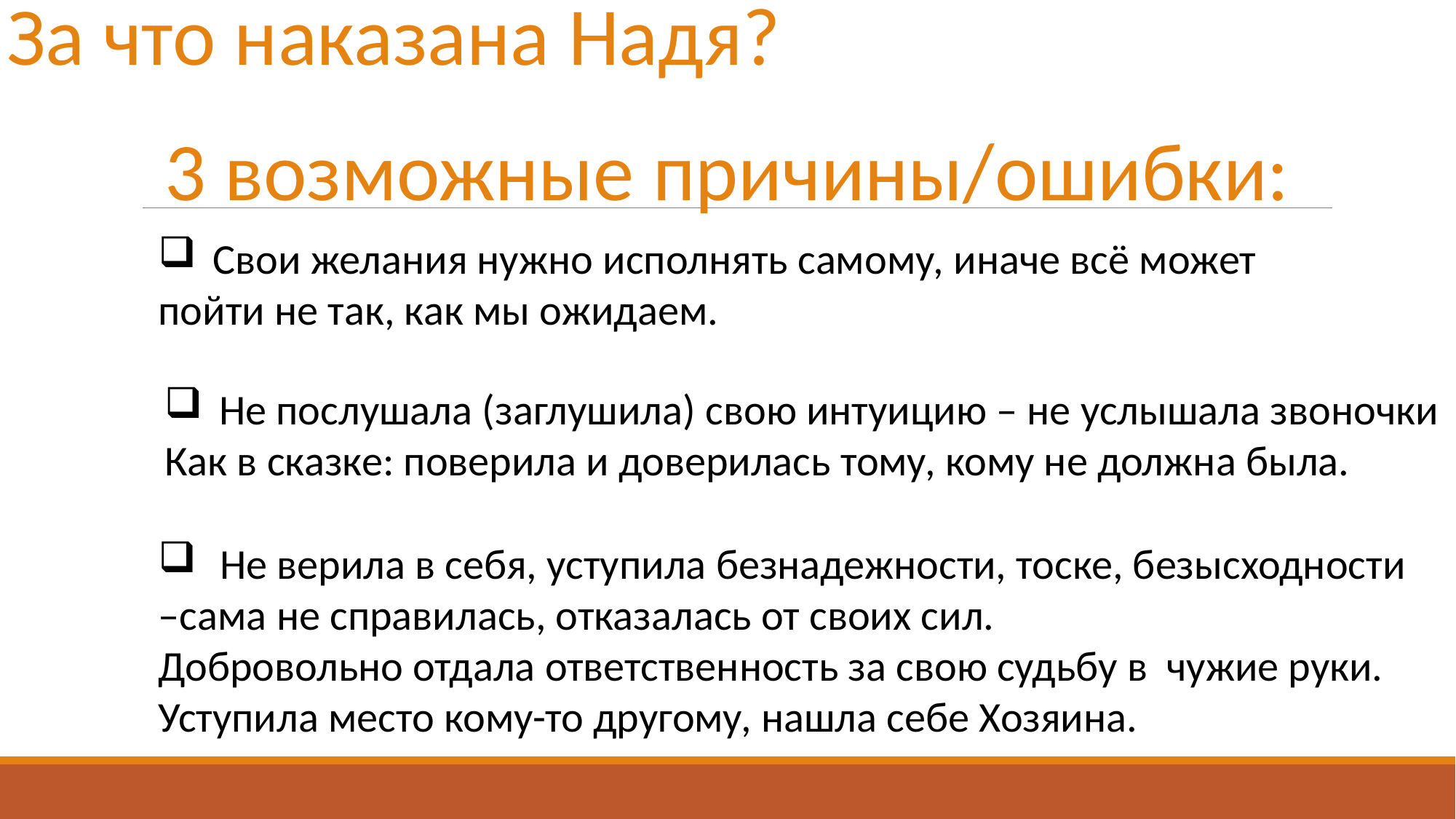

За что наказана Надя?
3 возможные причины/ошибки:
Свои желания нужно исполнять самому, иначе всё может
пойти не так, как мы ожидаем.
Не послушала (заглушила) свою интуицию – не услышала звоночки
Как в сказке: поверила и доверилась тому, кому не должна была.
Не верила в себя, уступила безнадежности, тоске, безысходности
–сама не справилась, отказалась от своих сил.
Добровольно отдала ответственность за свою судьбу в  чужие руки.
Уступила место кому-то другому, нашла себе Хозяина.